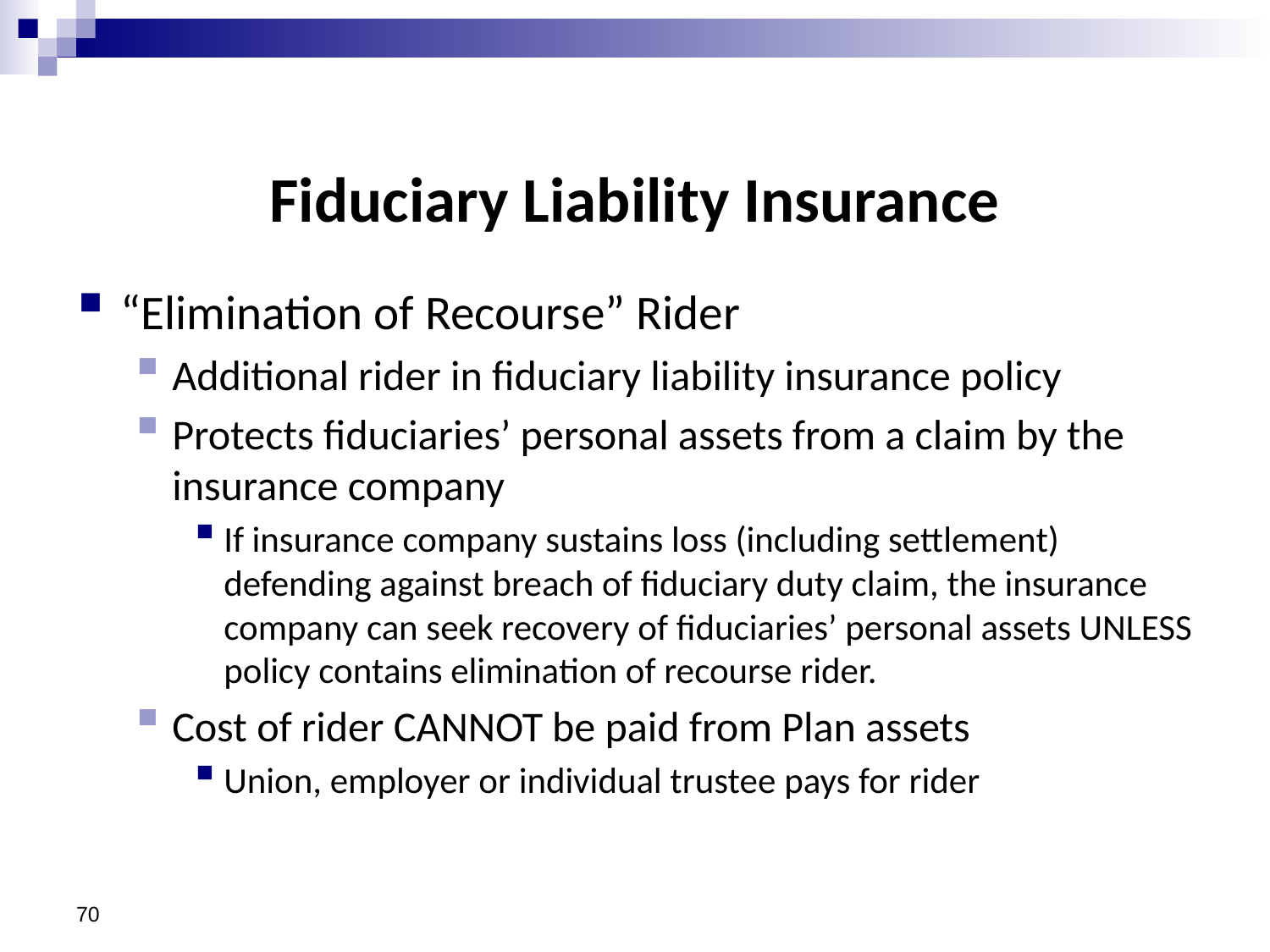

# Fiduciary Liability Insurance
“Elimination of Recourse” Rider
Additional rider in fiduciary liability insurance policy
Protects fiduciaries’ personal assets from a claim by the insurance company
If insurance company sustains loss (including settlement) defending against breach of fiduciary duty claim, the insurance company can seek recovery of fiduciaries’ personal assets UNLESS policy contains elimination of recourse rider.
Cost of rider CANNOT be paid from Plan assets
Union, employer or individual trustee pays for rider
70